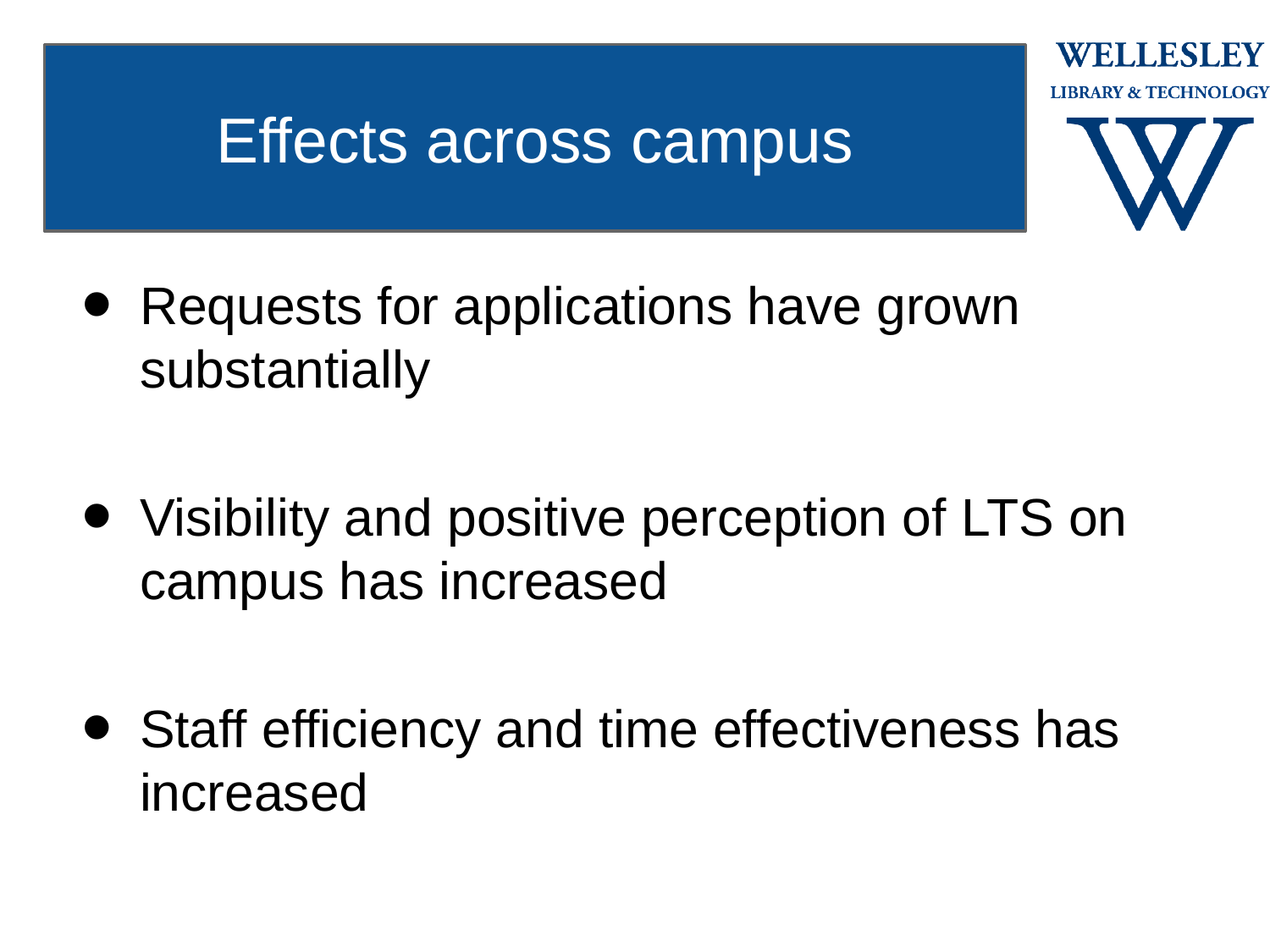

Effects across campus
Requests for applications have grown substantially

Visibility and positive perception of LTS on campus has increased

Staff efficiency and time effectiveness has increased